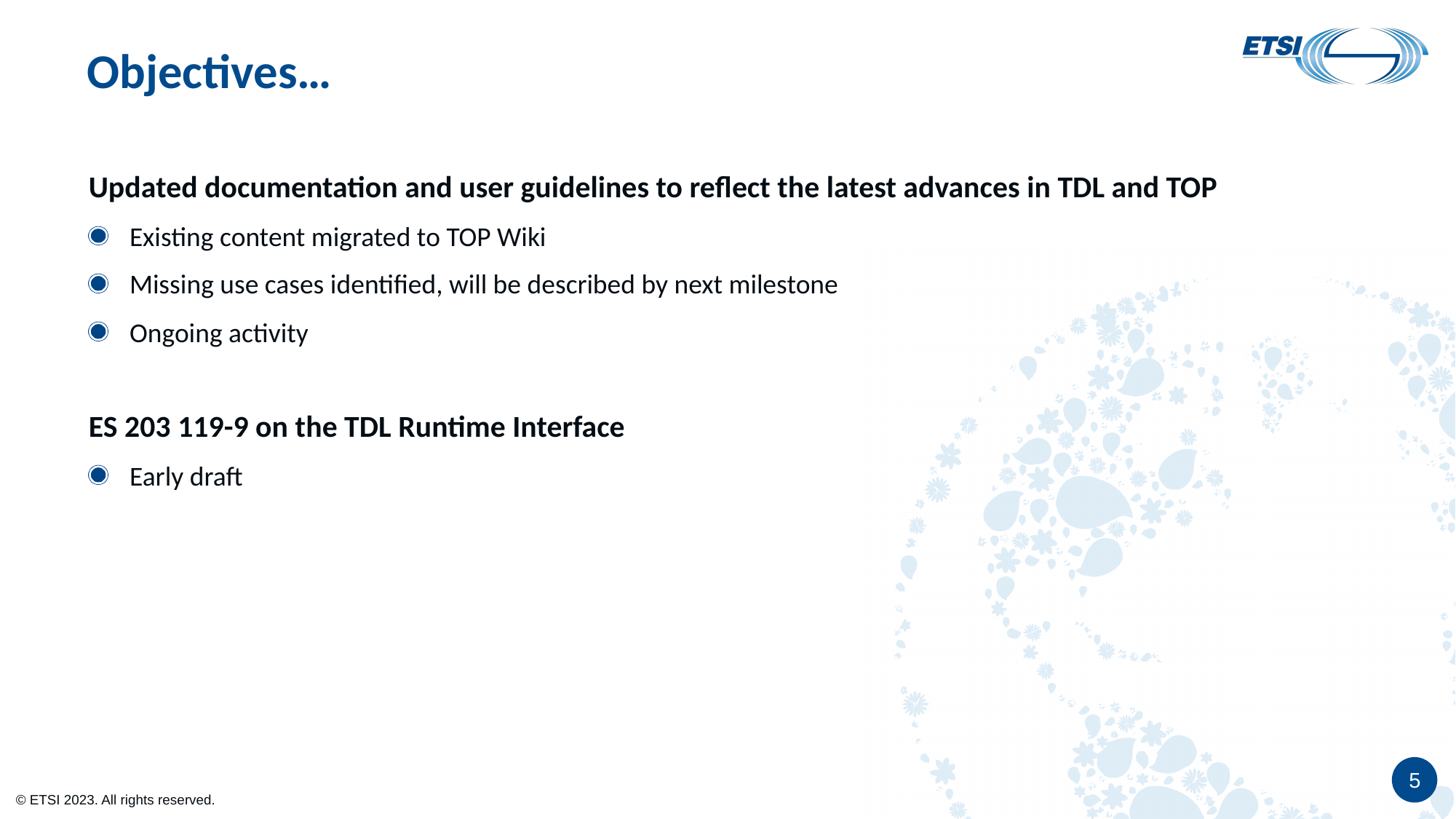

# Objectives…
Updated documentation and user guidelines to reflect the latest advances in TDL and TOP
Existing content migrated to TOP Wiki
Missing use cases identified, will be described by next milestone
Ongoing activity

ES 203 119-9 on the TDL Runtime Interface
Early draft

5